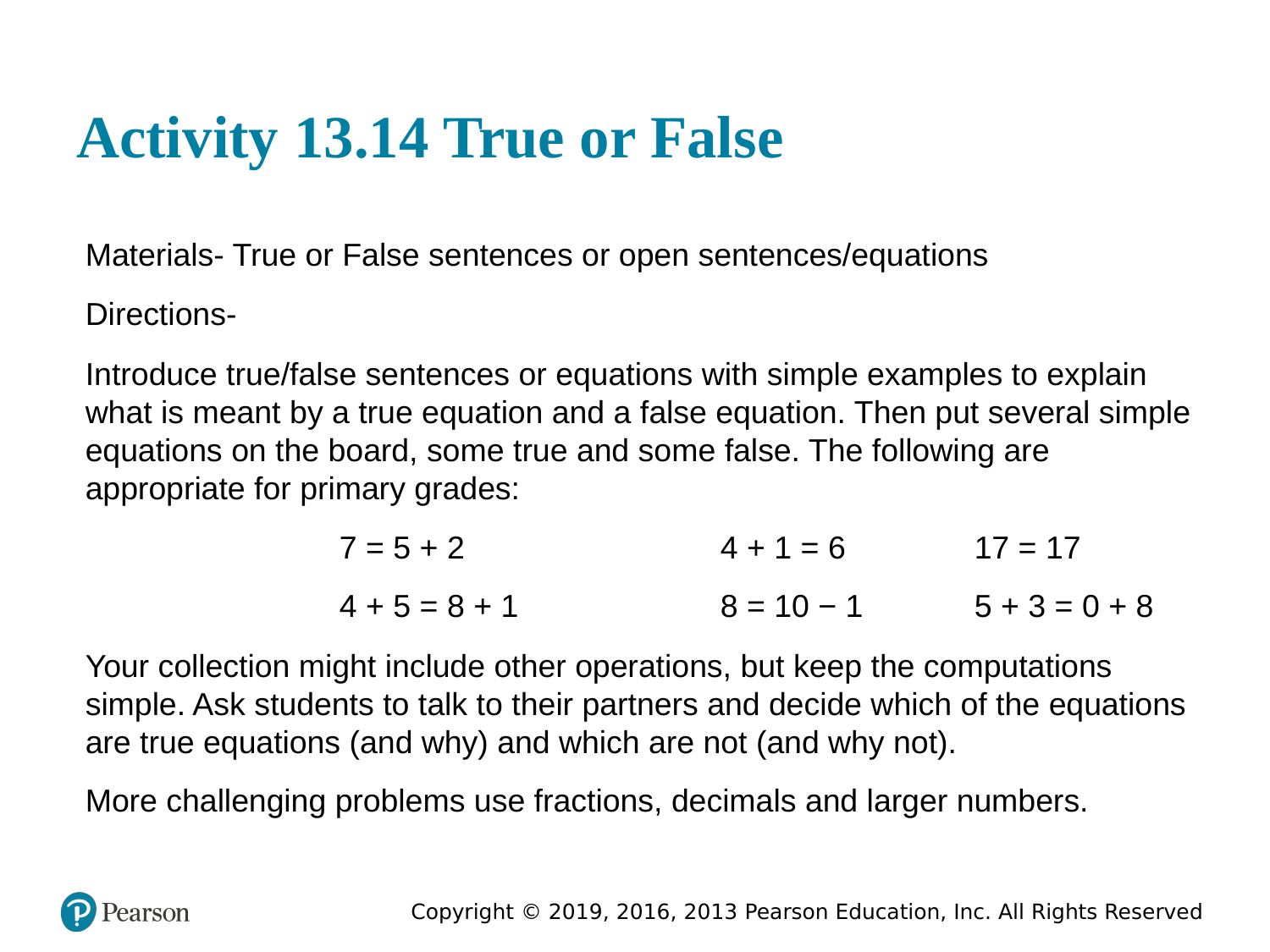

# Activity 13.14 True or False
Materials- True or False sentences or open sentences/equations
Directions-
Introduce true/false sentences or equations with simple examples to explain what is meant by a true equation and a false equation. Then put several simple equations on the board, some true and some false. The following are appropriate for primary grades:
		7 = 5 + 2			4 + 1 = 6		17 = 17
		4 + 5 = 8 + 1		8 = 10 − 1	5 + 3 = 0 + 8
Your collection might include other operations, but keep the computations simple. Ask students to talk to their partners and decide which of the equations are true equations (and why) and which are not (and why not).
More challenging problems use fractions, decimals and larger numbers.